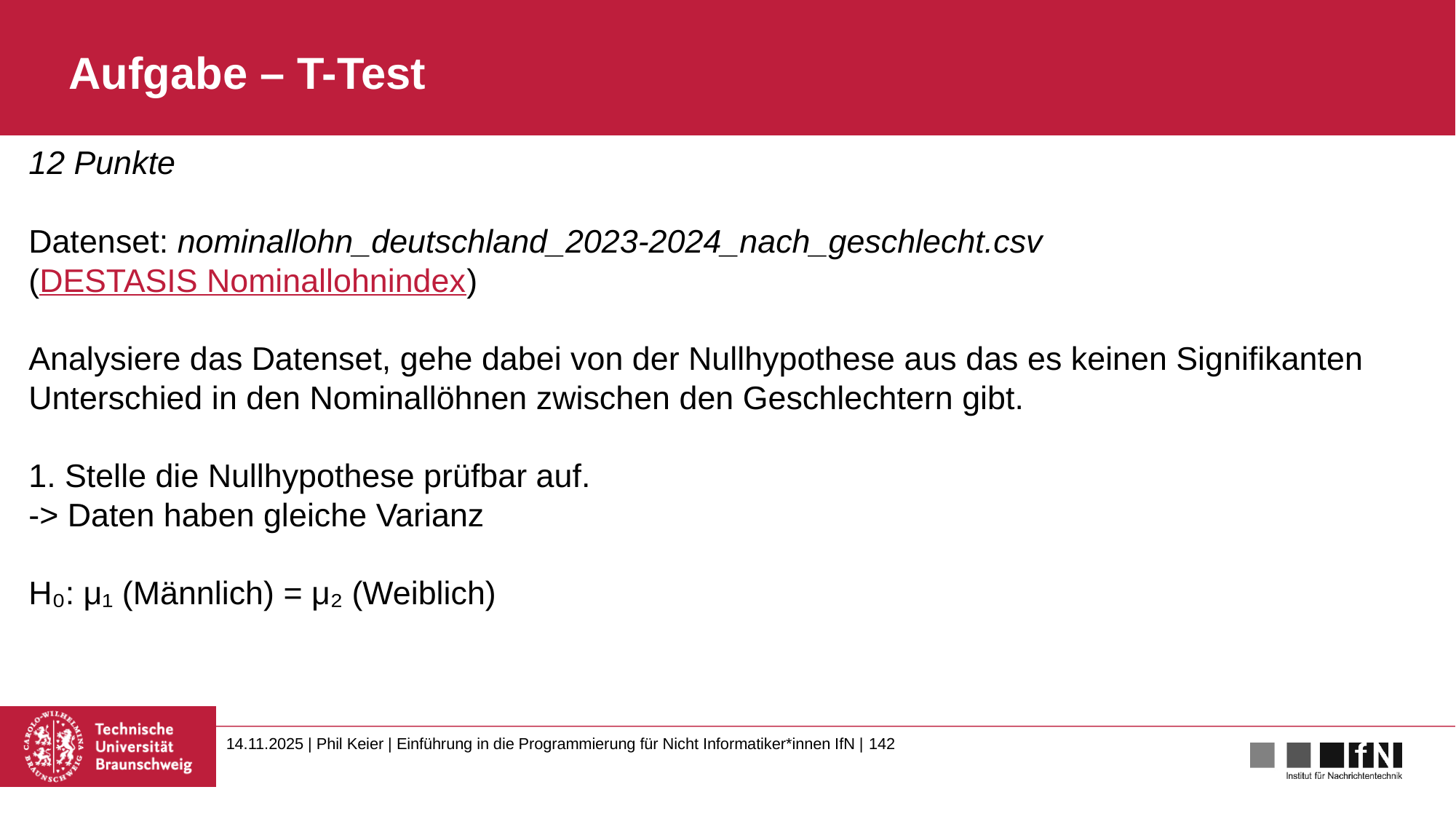

# Aufgabe – T-Test
12 Punkte

Datenset: nominallohn_deutschland_2023-2024_nach_geschlecht.csv
(DESTASIS Nominallohnindex)

Analysiere das Datenset, gehe dabei von der Nullhypothese aus das es keinen Signifikanten Unterschied in den Nominallöhnen zwischen den Geschlechtern gibt.

1. Stelle die Nullhypothese prüfbar auf.
-> Daten haben gleiche Varianz

H₀: μ₁ (Männlich) = μ₂ (Weiblich)